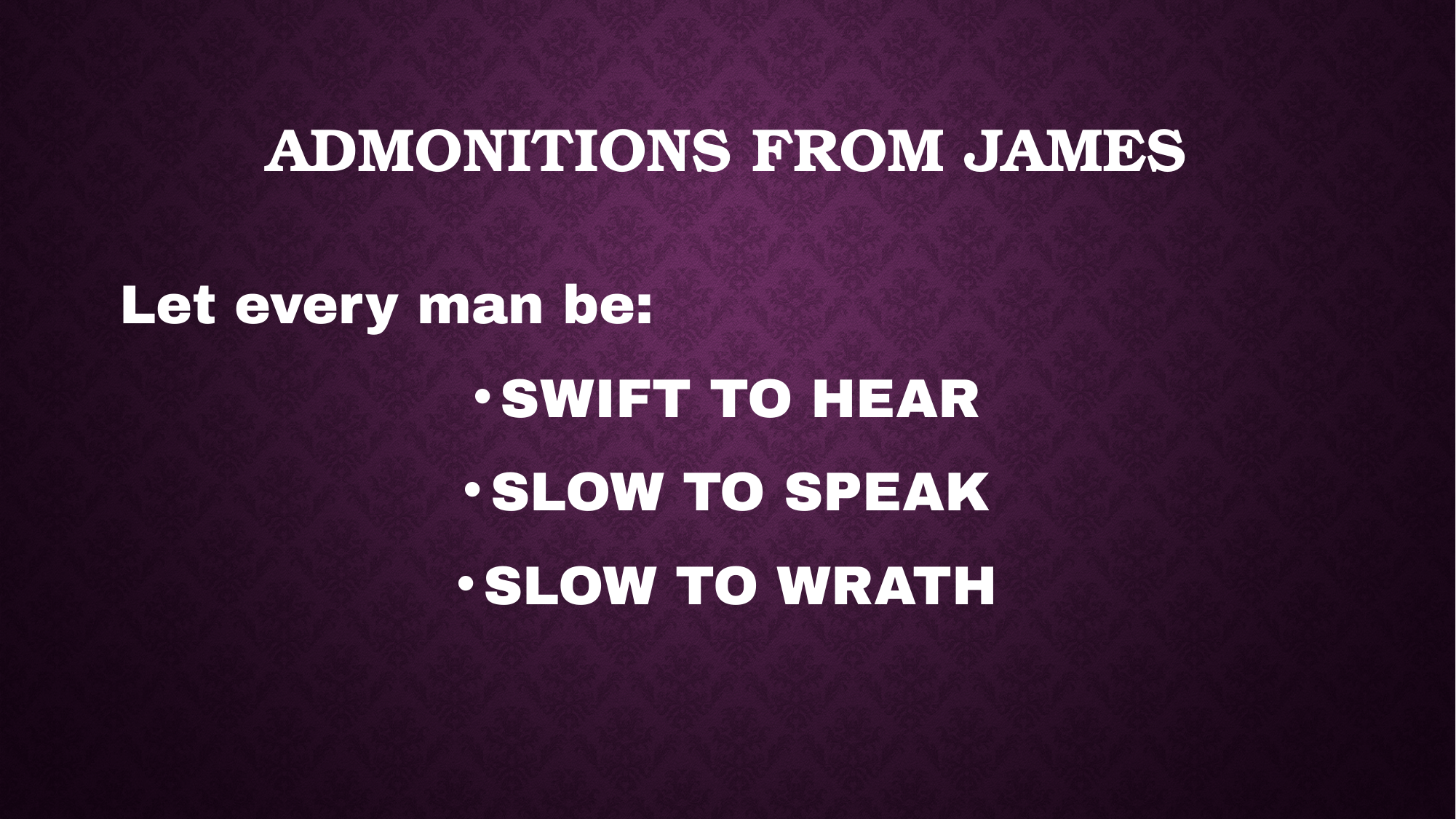

# ADMONITIONS FROM JAMES
Let every man be:
SWIFT TO HEAR
SLOW TO SPEAK
SLOW TO WRATH